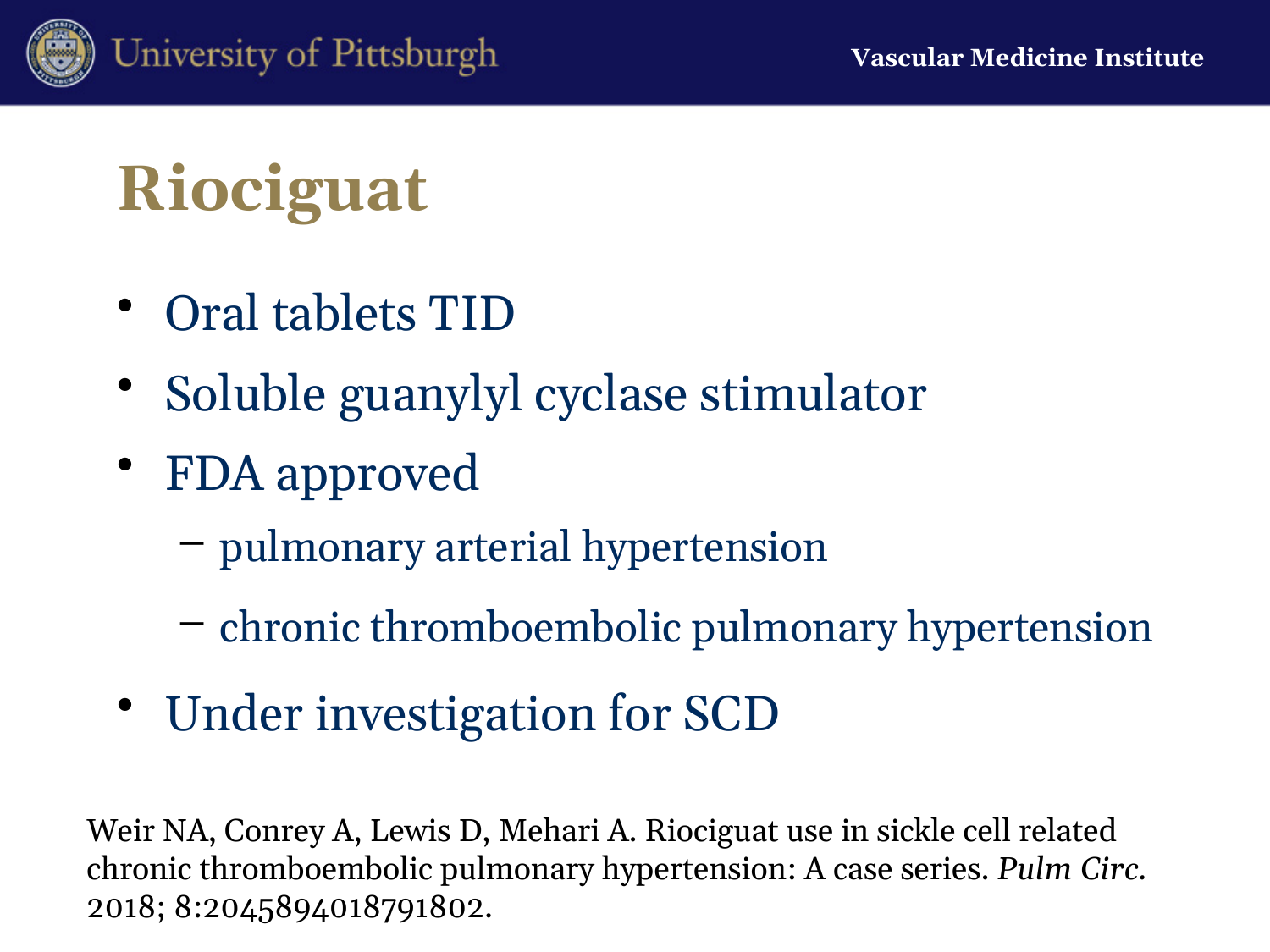

# Riociguat
Oral tablets TID
Soluble guanylyl cyclase stimulator
FDA approved
pulmonary arterial hypertension
chronic thromboembolic pulmonary hypertension
Under investigation for SCD
Weir NA, Conrey A, Lewis D, Mehari A. Riociguat use in sickle cell related
chronic thromboembolic pulmonary hypertension: A case series. Pulm Circ. 2018; 8:2045894018791802.